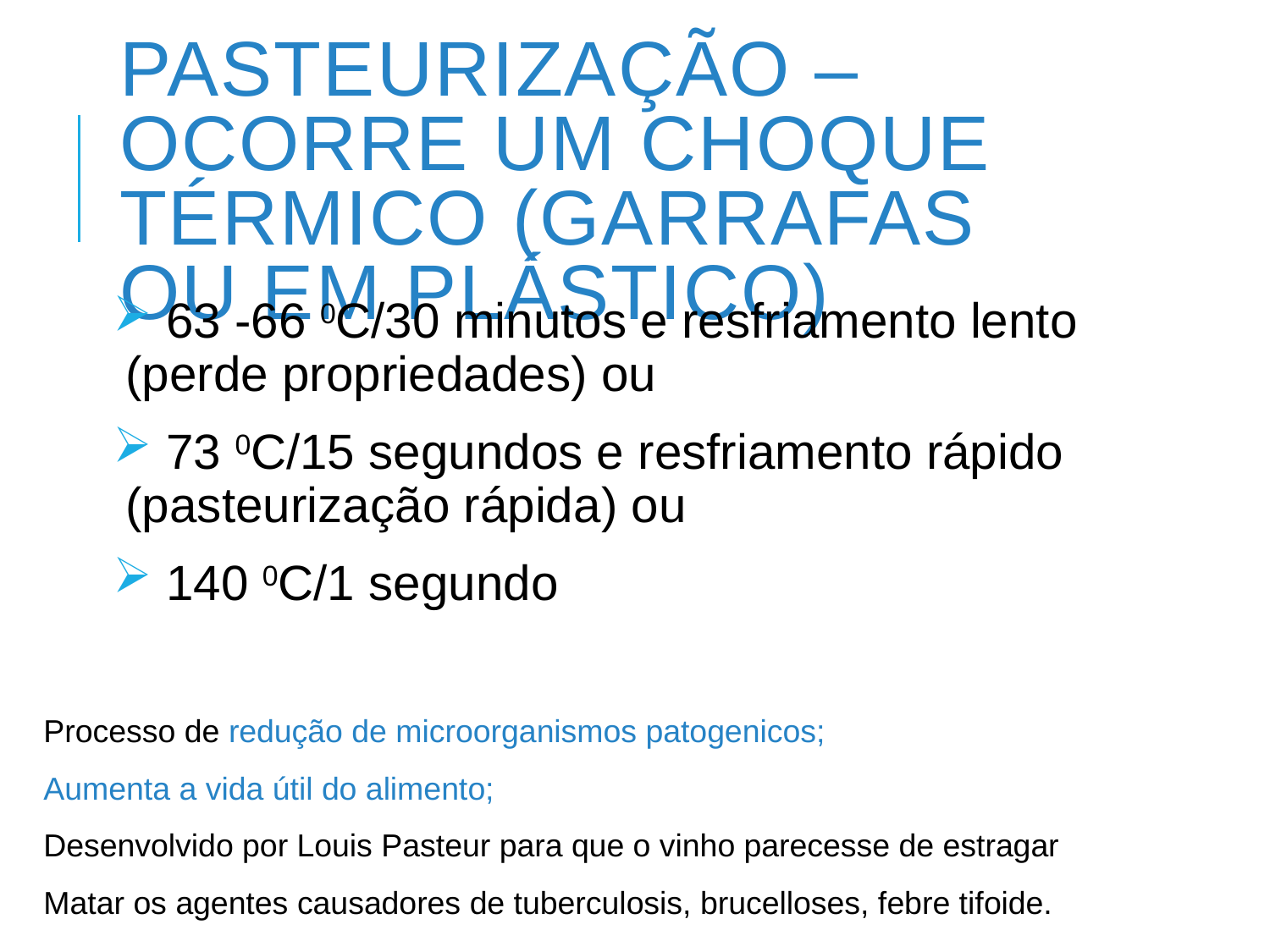

# Pasteurização – ocorre um choque térmico (garrafas ou em plástico)
 63 -66 0C/30 minutos e resfriamento lento (perde propriedades) ou
 73 0C/15 segundos e resfriamento rápido (pasteurização rápida) ou
 140 0C/1 segundo
Processo de redução de microorganismos patogenicos;
Aumenta a vida útil do alimento;
Desenvolvido por Louis Pasteur para que o vinho parecesse de estragar
Matar os agentes causadores de tuberculosis, brucelloses, febre tifoide.